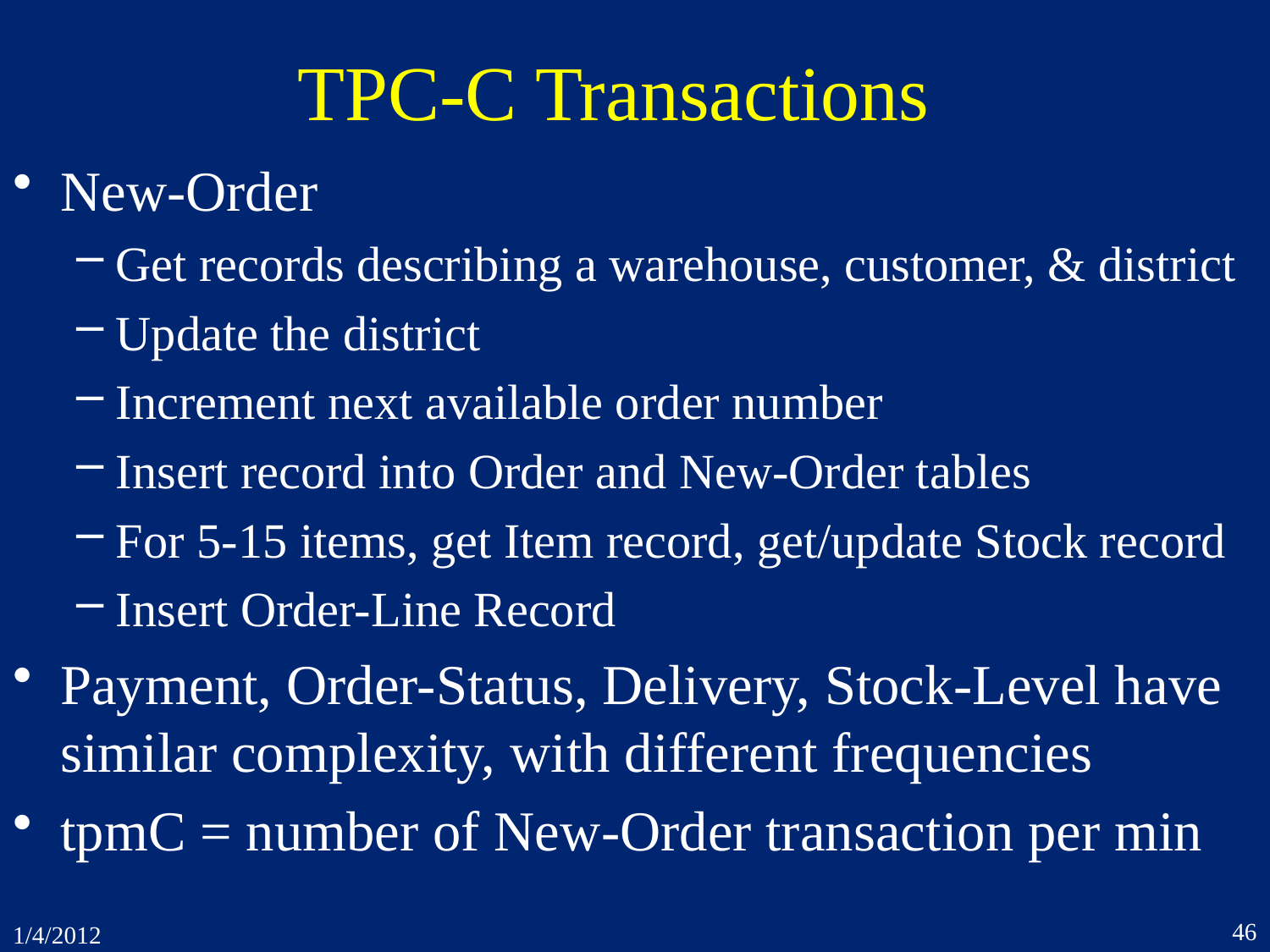

# TPC-C Transactions
New-Order
Get records describing a warehouse, customer, & district
Update the district
Increment next available order number
Insert record into Order and New-Order tables
For 5-15 items, get Item record, get/update Stock record
Insert Order-Line Record
Payment, Order-Status, Delivery, Stock-Level have similar complexity, with different frequencies
tpmC = number of New-Order transaction per min
46
1/4/2012